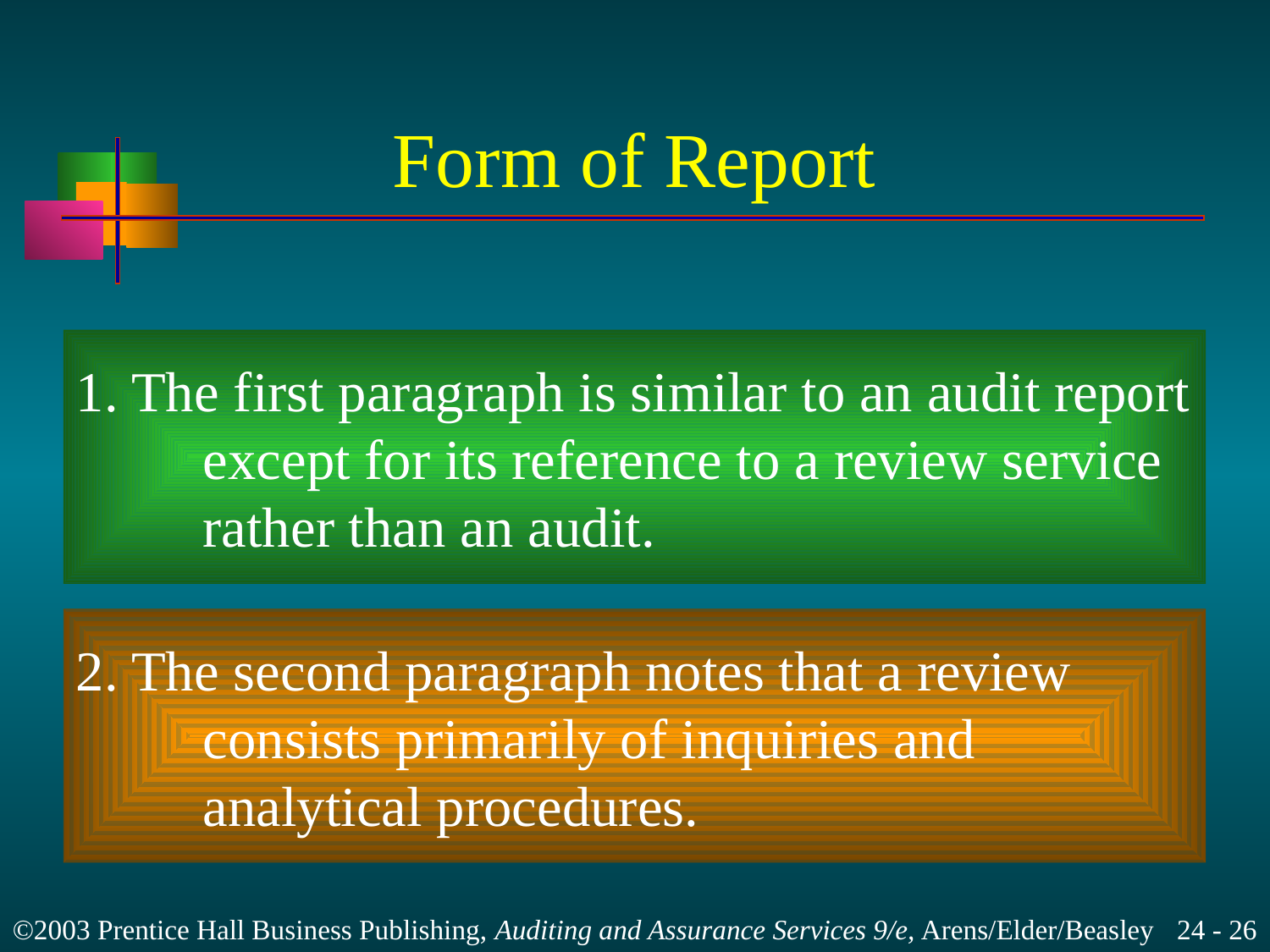

# Form of Report
1. The first paragraph is similar to an audit report
	except for its reference to a review service
	rather than an audit.
2. The second paragraph notes that a review
	consists primarily of inquiries and
	analytical procedures.